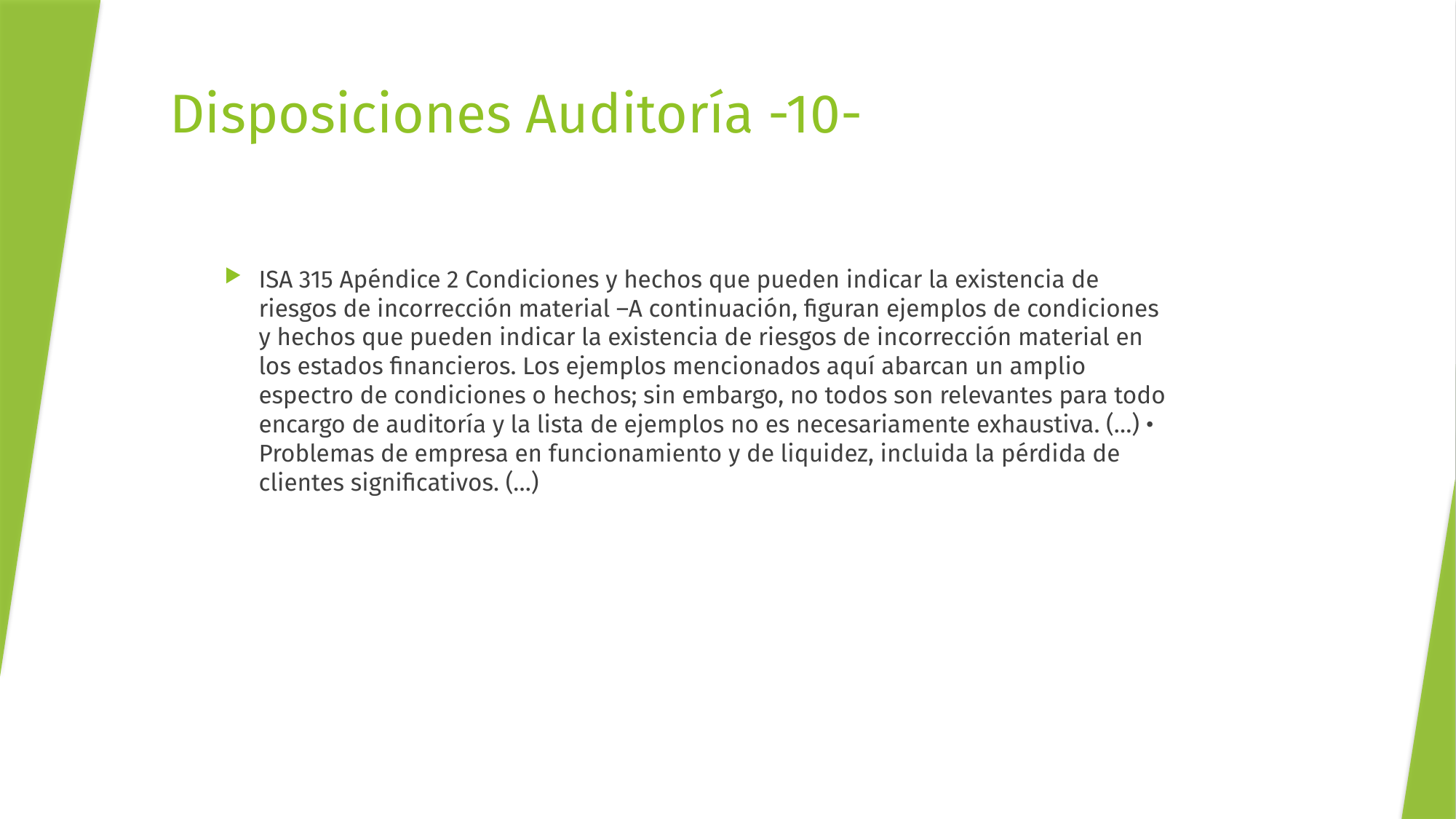

# Disposiciones Auditoría -10-
ISA 315 Apéndice 2 Condiciones y hechos que pueden indicar la existencia de riesgos de incorrección material ―A continuación, figuran ejemplos de condiciones y hechos que pueden indicar la existencia de riesgos de incorrección material en los estados financieros. Los ejemplos mencionados aquí abarcan un amplio espectro de condiciones o hechos; sin embargo, no todos son relevantes para todo encargo de auditoría y la lista de ejemplos no es necesariamente exhaustiva. (…) • Problemas de empresa en funcionamiento y de liquidez, incluida la pérdida de clientes significativos. (…)

31